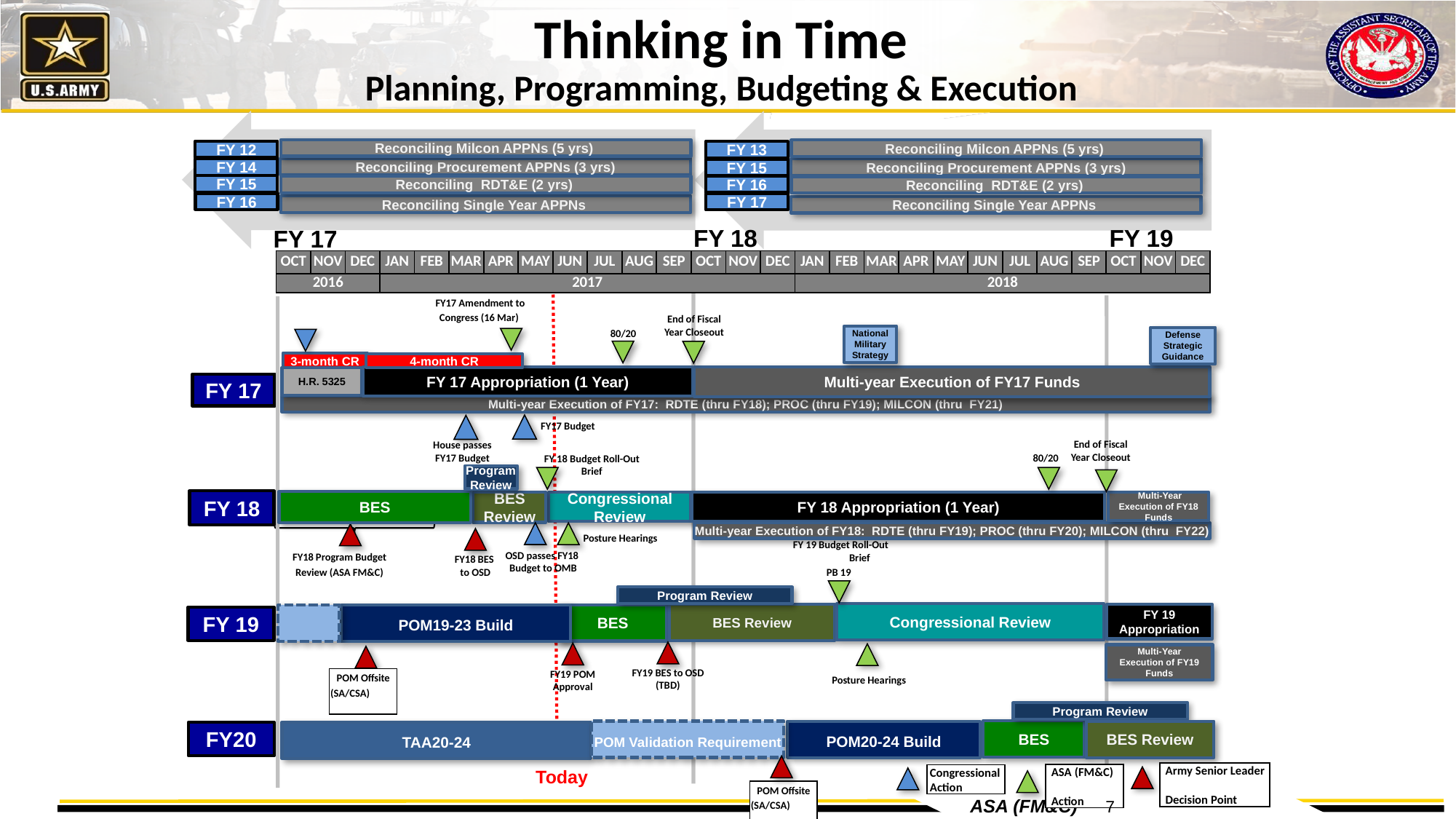

Thinking in Time
Planning, Programming, Budgeting & Execution

Reconciling Milcon APPNs (5 yrs)

Reconciling Milcon APPNs (5 yrs)

FY 12
FY 13

Reconciling Procurement APPNs (3 yrs)

Reconciling Procurement APPNs (3 yrs)

FY 14
FY 15
FY 15
FY 16

Reconciling  RDT&E (2 yrs)

Reconciling  RDT&E (2 yrs)

FY 16
FY 17

Reconciling Single Year APPNs

Reconciling Single Year APPNs

FY 19
FY 18
FY 17
| OCT | NOV | DEC | JAN | FEB | MAR | APR | MAY | JUN | JUL | AUG | SEP | OCT | NOV | DEC | JAN | FEB | MAR | APR | MAY | JUN | JUL | AUG | SEP | OCT | NOV | DEC |
| --- | --- | --- | --- | --- | --- | --- | --- | --- | --- | --- | --- | --- | --- | --- | --- | --- | --- | --- | --- | --- | --- | --- | --- | --- | --- | --- |
| 2016 |  |  | 2017 |  |  |  |  |  |  |  |  |  |  |  | 2018 |  |  |  |  |  |  |  |  |  |  |  |

FY17 Amendment to Congress (16 Mar)

End of Fiscal Year Closeout
80/20
National Military Strategy
Defense Strategic Guidance

3-month CR
4-month CR
Multi-year Execution of FY17 Funds
FY 17 Appropriation (1 Year)
H.R. 5325
FY 17
Multi-year Execution of FY17:  RDTE (thru FY18); PROC (thru FY19); MILCON (thru  FY21)

FY17 Budget
End of Fiscal Year Closeout
House passes
 FY17 Budget

80/20
FY 18 Budget Roll-Out Brief
Program Review

FY 18
BES
BES Review
FY 18 Appropriation (1 Year)
Congressional Review
 Multi-Year
Execution of FY18 Funds

Multi-year Execution of FY18:  RDTE (thru FY19); PROC (thru FY20); MILCON (thru  FY22)

Posture Hearings
FY 19 Budget Roll-Out                   Brief
FY18 Program Budget Review (ASA FM&C)
OSD passes FY18
Budget to OMB
FY18 BES
to OSD
PB 19

Program Review
Congressional Review

BES Review

FY 19 Appropriation
BES

POM19-23 Build
FY 19
*

Multi-Year
Execution of FY19 Funds

FY19 BES to OSD
(TBD)
FY19 POM Approval
POM Offsite (SA/CSA)
Posture Hearings
Program Review
BES
POM Validation Requirement
BES Review
POM20-24 Build
TAA20-24
FY20

Today
  Army Senior Leader
  Decision Point
  ASA (FM&C)
  Action
 Congressional
 Action

POM Offsite (SA/CSA)
7